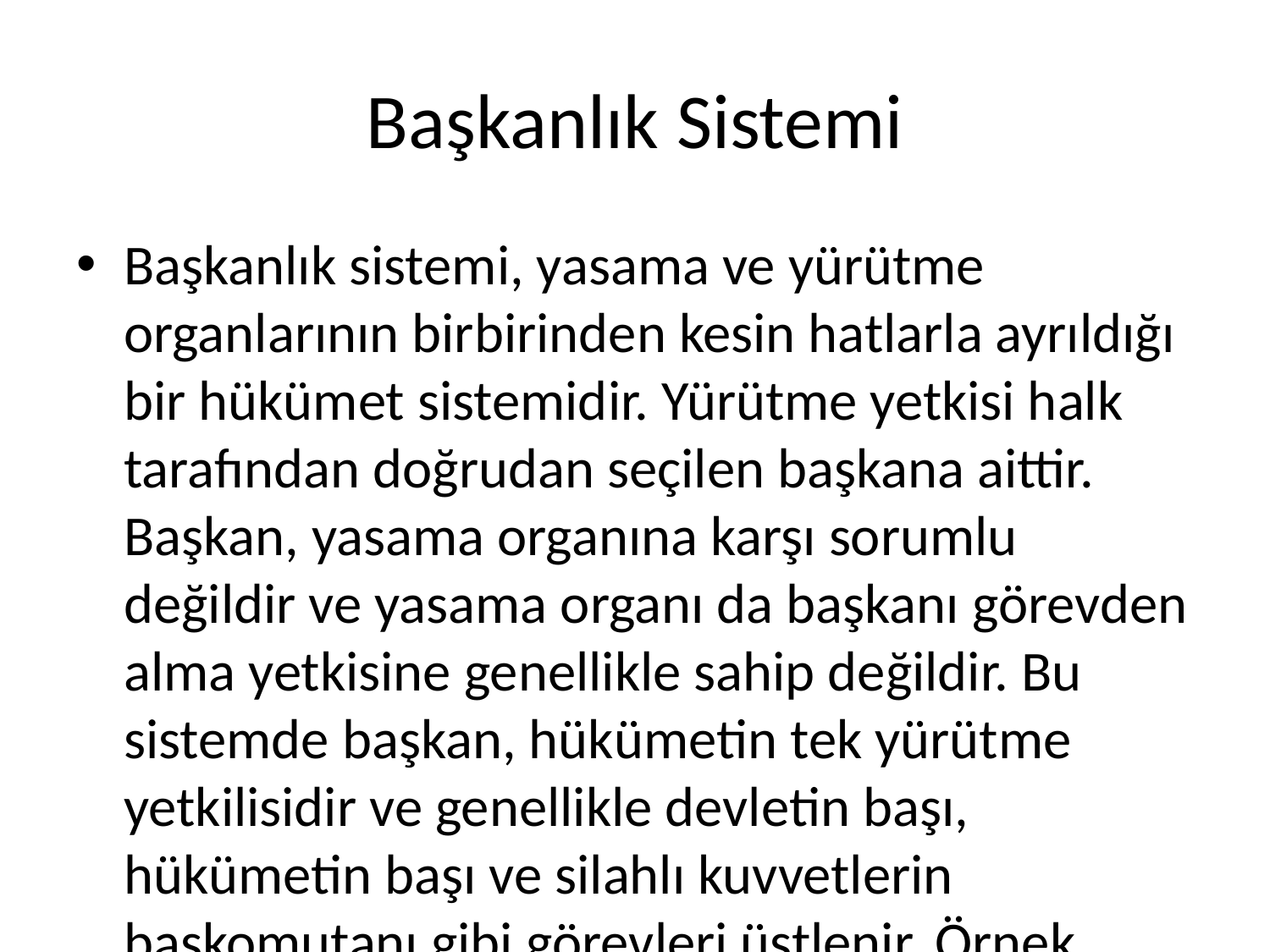

# Başkanlık Sistemi
Başkanlık sistemi, yasama ve yürütme organlarının birbirinden kesin hatlarla ayrıldığı bir hükümet sistemidir. Yürütme yetkisi halk tarafından doğrudan seçilen başkana aittir. Başkan, yasama organına karşı sorumlu değildir ve yasama organı da başkanı görevden alma yetkisine genellikle sahip değildir. Bu sistemde başkan, hükümetin tek yürütme yetkilisidir ve genellikle devletin başı, hükümetin başı ve silahlı kuvvetlerin başkomutanı gibi görevleri üstlenir. Örnek ülkeler: Amerika Birleşik Devletleri, Brezilya, Meksika.